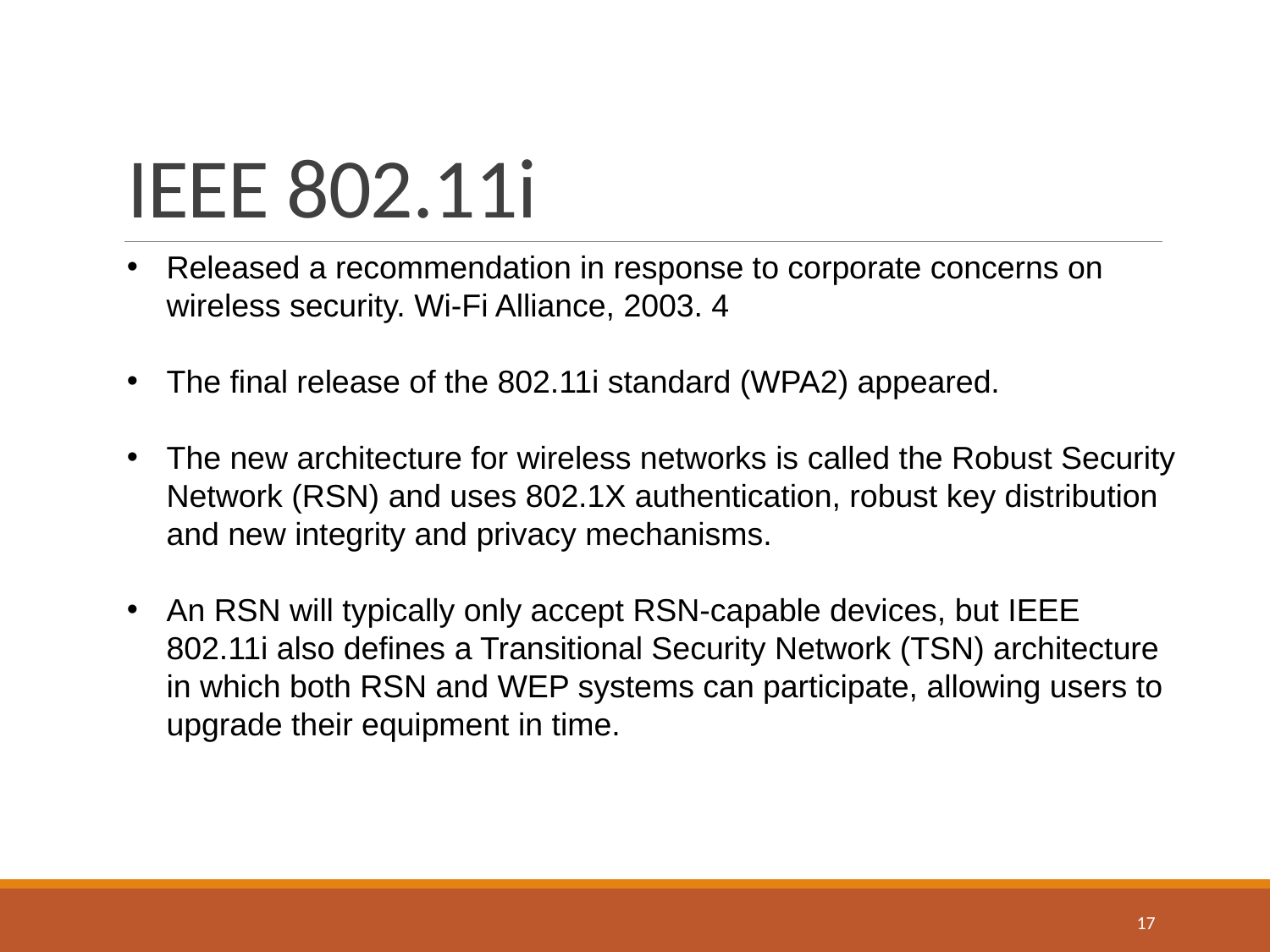

# IEEE 802.11i
Released a recommendation in response to corporate concerns on wireless security. Wi-Fi Alliance, 2003. 4

The final release of the 802.11i standard (WPA2) appeared.

The new architecture for wireless networks is called the Robust Security Network (RSN) and uses 802.1X authentication, robust key distribution and new integrity and privacy mechanisms.

An RSN will typically only accept RSN-capable devices, but IEEE 802.11i also defines a Transitional Security Network (TSN) architecture in which both RSN and WEP systems can participate, allowing users to upgrade their equipment in time.
17